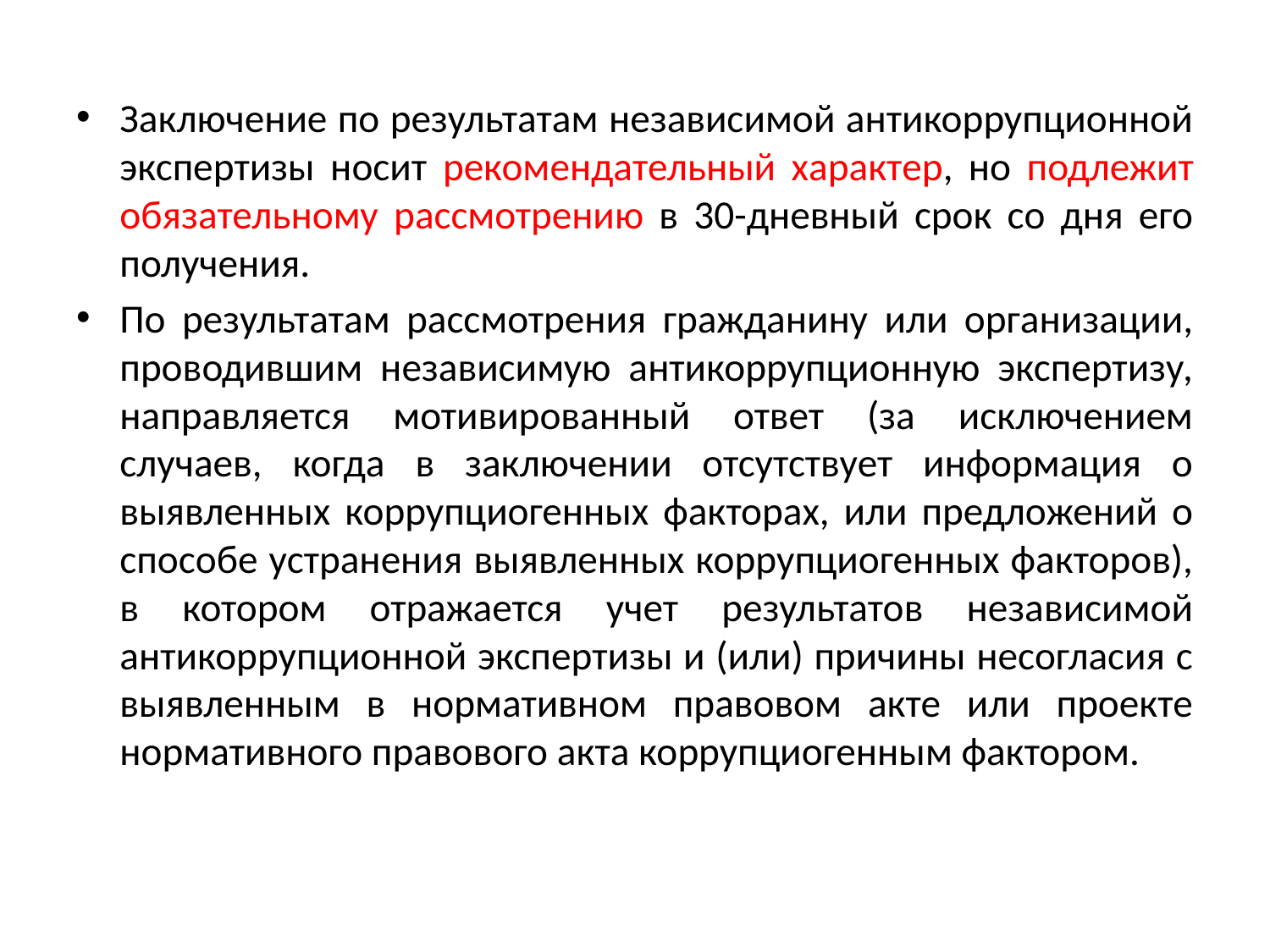

#
Заключение по результатам независимой антикоррупционной экспертизы носит рекомендательный характер, но подлежит обязательному рассмотрению в 30-дневный срок со дня его получения.
По результатам рассмотрения гражданину или организации, проводившим независимую антикоррупционную экспертизу, направляется мотивированный ответ (за исключением случаев, когда в заключении отсутствует информация о выявленных коррупциогенных факторах, или предложений о способе устранения выявленных коррупциогенных факторов), в котором отражается учет результатов независимой антикоррупционной экспертизы и (или) причины несогласия с выявленным в нормативном правовом акте или проекте нормативного правового акта коррупциогенным фактором.